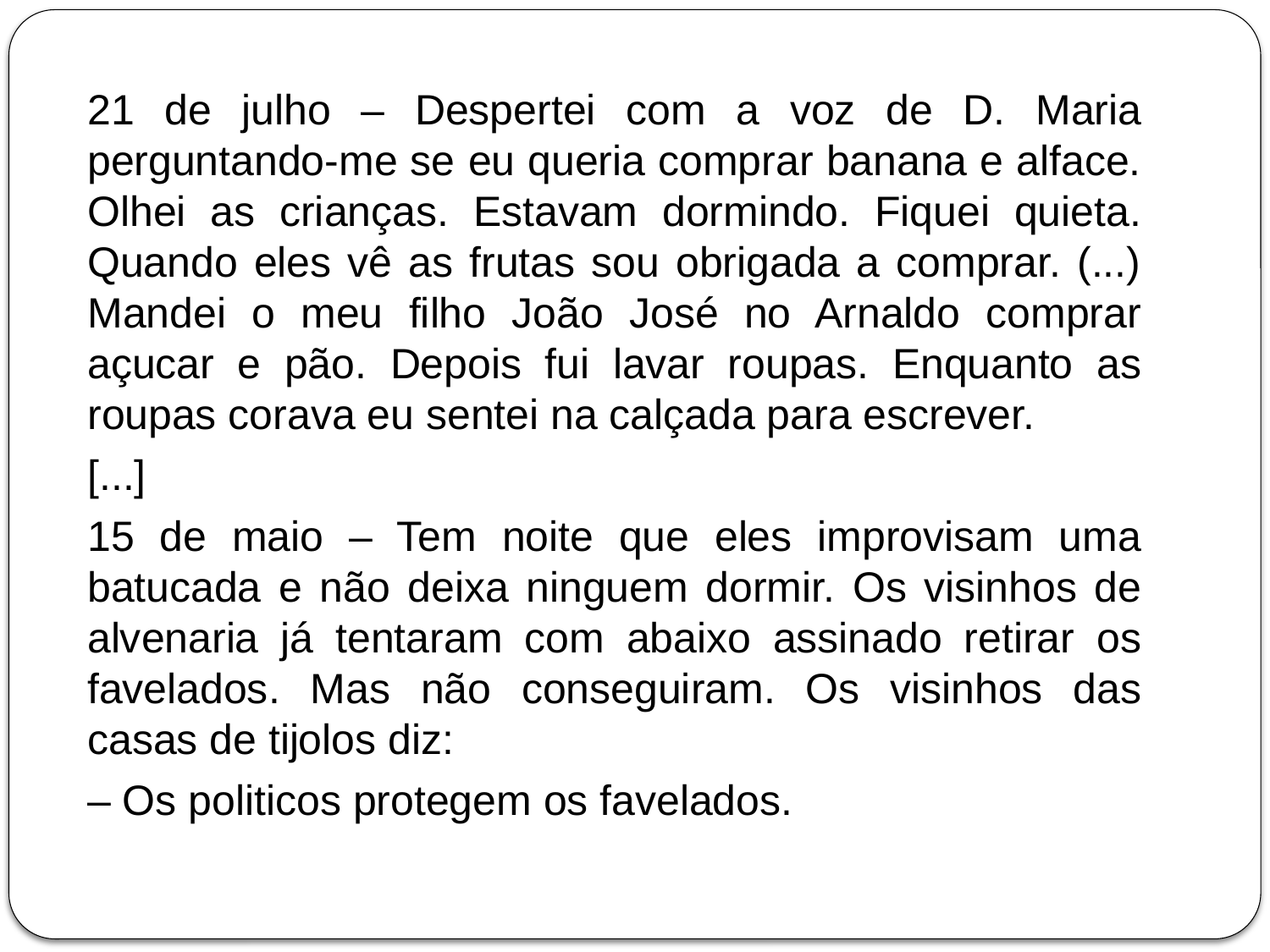

21 de julho – Despertei com a voz de D. Maria perguntando-me se eu queria comprar banana e alface. Olhei as crianças. Estavam dormindo. Fiquei quieta. Quando eles vê as frutas sou obrigada a comprar. (...) Mandei o meu filho João José no Arnaldo comprar açucar e pão. Depois fui lavar roupas. Enquanto as roupas corava eu sentei na calçada para escrever.
[...]
15 de maio – Tem noite que eles improvisam uma batucada e não deixa ninguem dormir. Os visinhos de alvenaria já tentaram com abaixo assinado retirar os favelados. Mas não conseguiram. Os visinhos das casas de tijolos diz:
– Os politicos protegem os favelados.